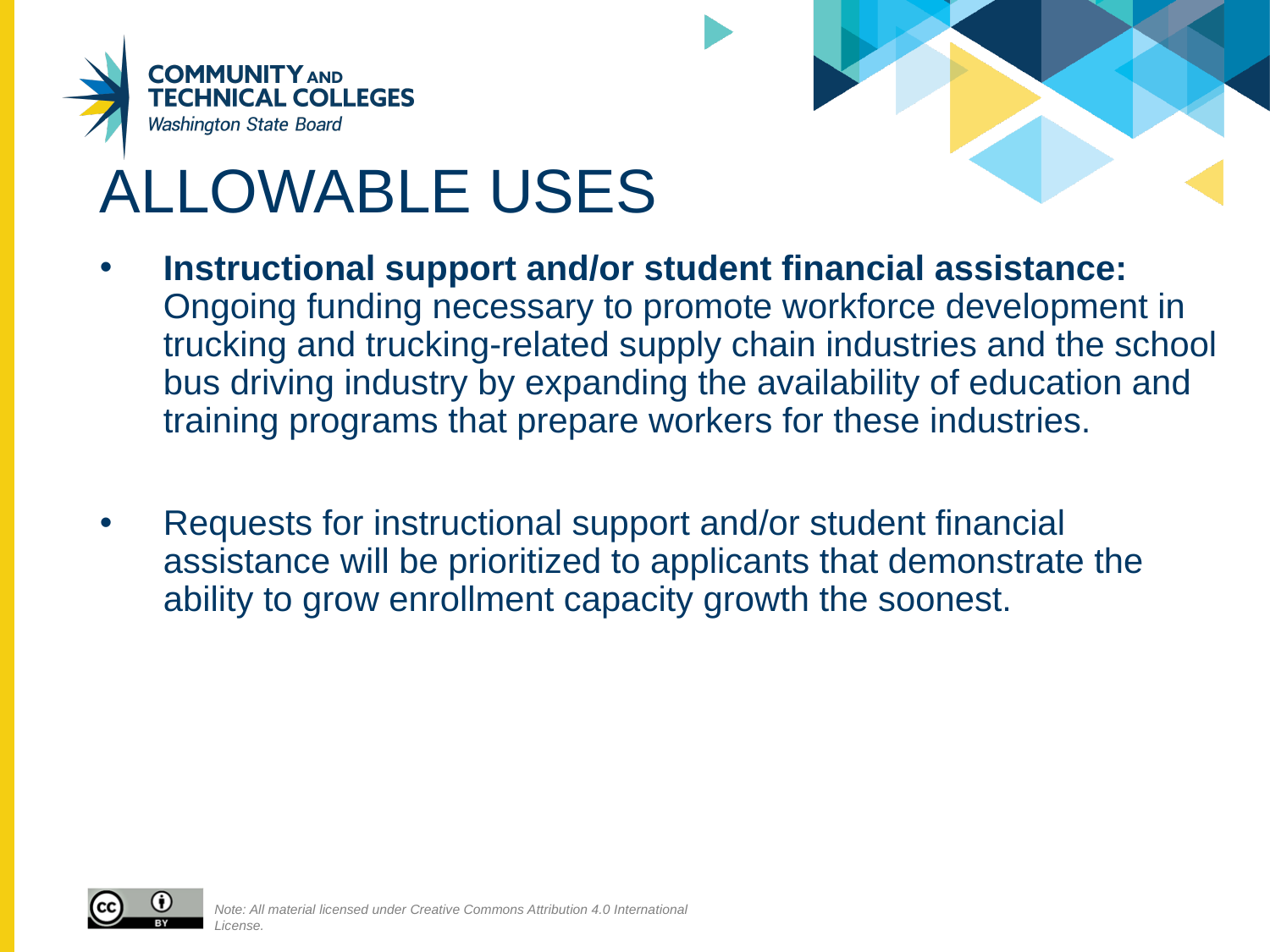

# Allowable uses
Instructional support and/or student financial assistance: Ongoing funding necessary to promote workforce development in trucking and trucking-related supply chain industries and the school bus driving industry by expanding the availability of education and training programs that prepare workers for these industries.

Requests for instructional support and/or student financial assistance will be prioritized to applicants that demonstrate the ability to grow enrollment capacity growth the soonest.